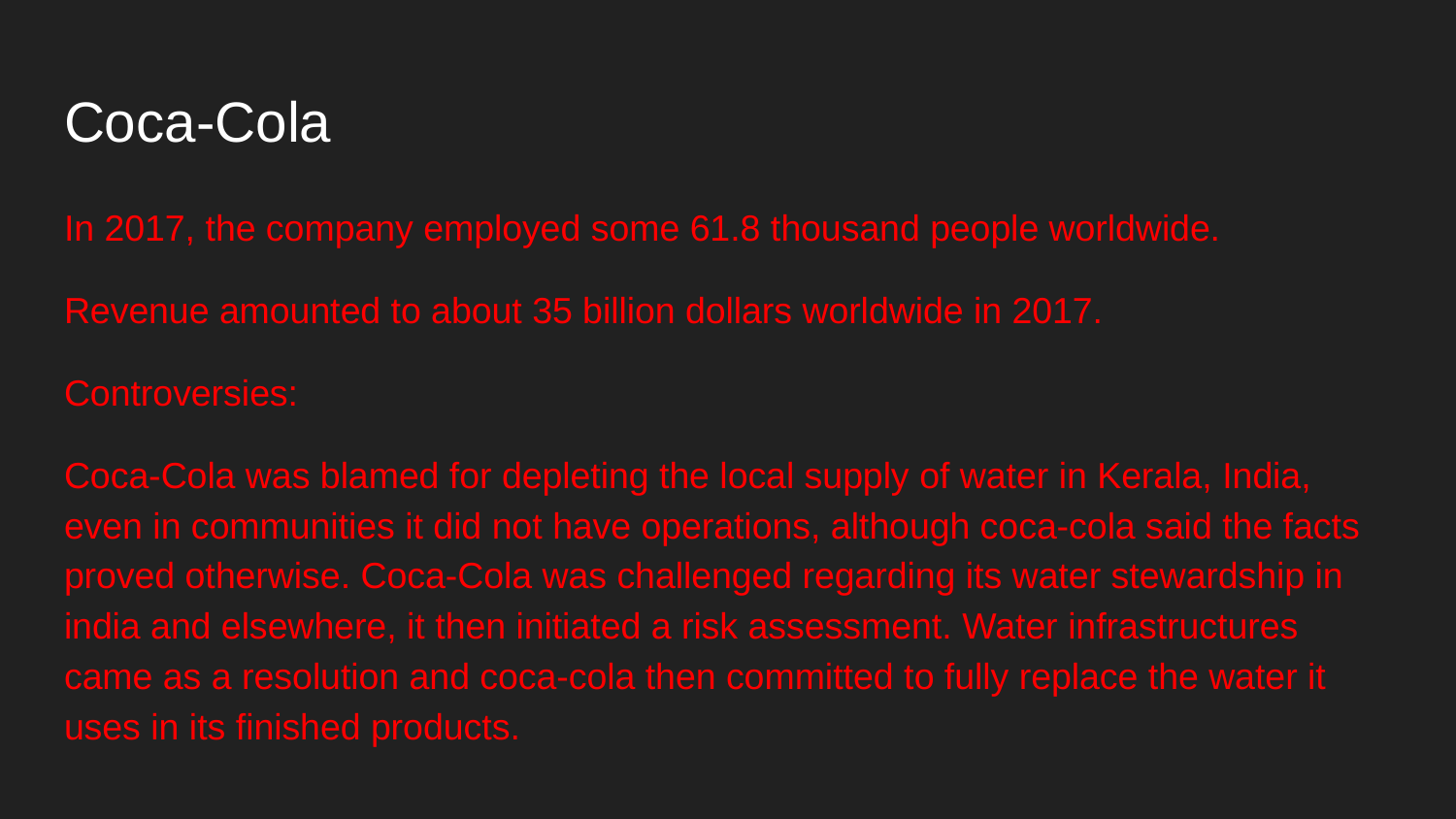

# Coca-Cola
In 2017, the company employed some 61.8 thousand people worldwide.
Revenue amounted to about 35 billion dollars worldwide in 2017.
Controversies:
Coca-Cola was blamed for depleting the local supply of water in Kerala, India, even in communities it did not have operations, although coca-cola said the facts proved otherwise. Coca-Cola was challenged regarding its water stewardship in india and elsewhere, it then initiated a risk assessment. Water infrastructures came as a resolution and coca-cola then committed to fully replace the water it uses in its finished products.